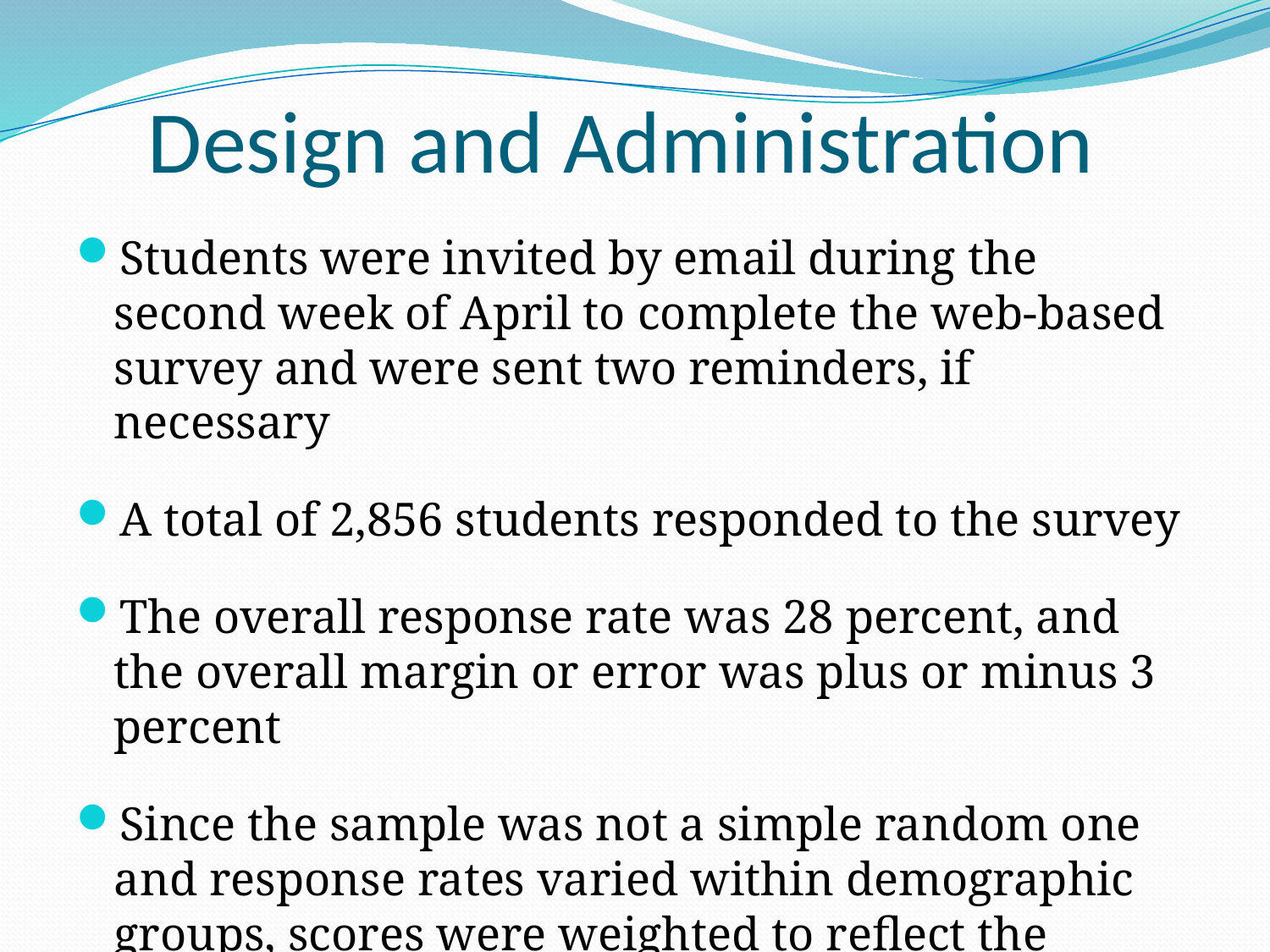

# Design and Administration
Students were invited by email during the second week of April to complete the web-based survey and were sent two reminders, if necessary
A total of 2,856 students responded to the survey
The overall response rate was 28 percent, and the overall margin or error was plus or minus 3 percent
Since the sample was not a simple random one and response rates varied within demographic groups, scores were weighted to reflect the composition of the UK student body and each college in Spring 2009